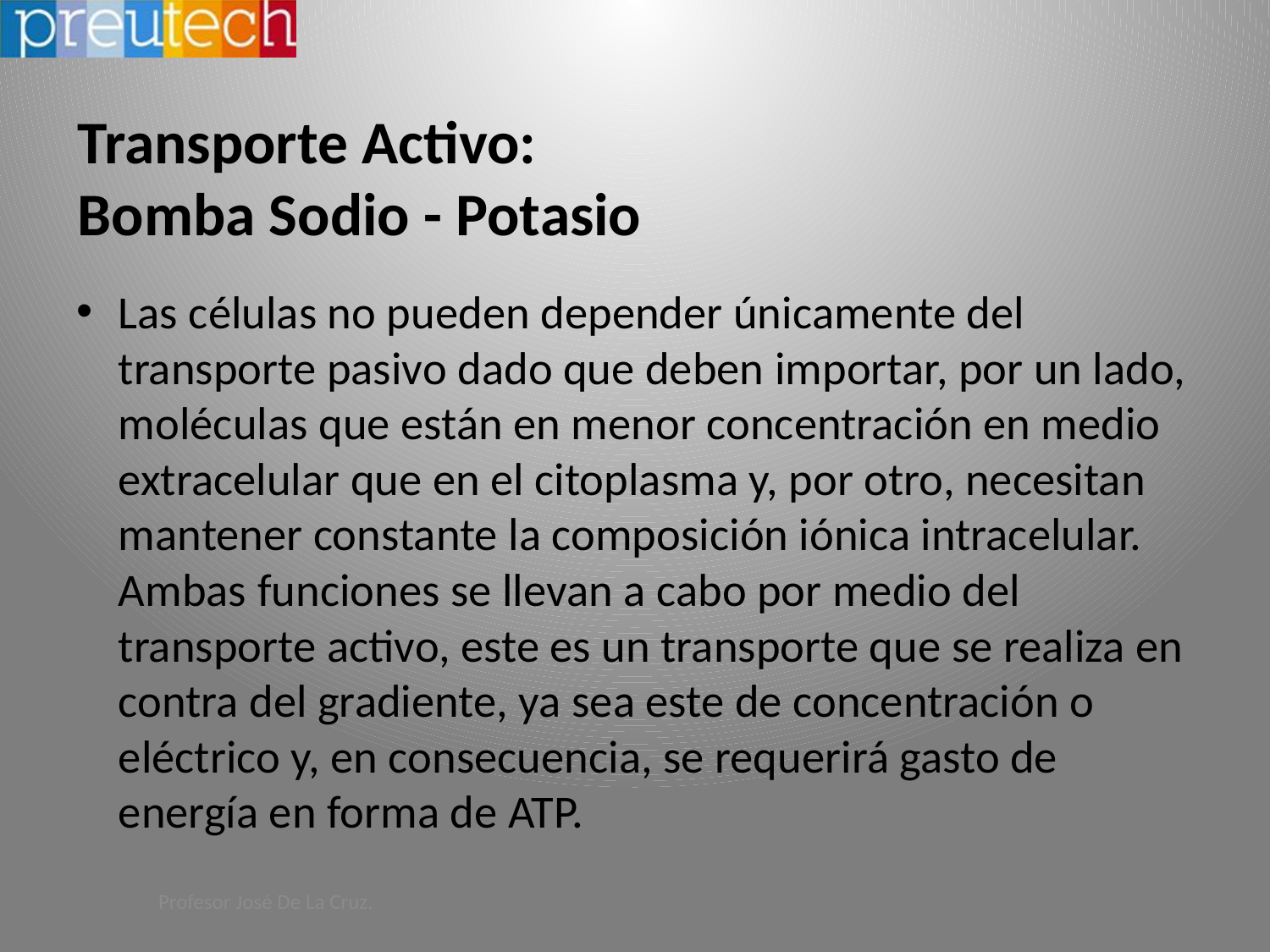

# Transporte Activo: Bomba Sodio - Potasio
Las células no pueden depender únicamente del transporte pasivo dado que deben importar, por un lado, moléculas que están en menor concentración en medio extracelular que en el citoplasma y, por otro, necesitan mantener constante la composición iónica intracelular. Ambas funciones se llevan a cabo por medio del transporte activo, este es un transporte que se realiza en contra del gradiente, ya sea este de concentración o eléctrico y, en consecuencia, se requerirá gasto de energía en forma de ATP.

Profesor José De La Cruz.